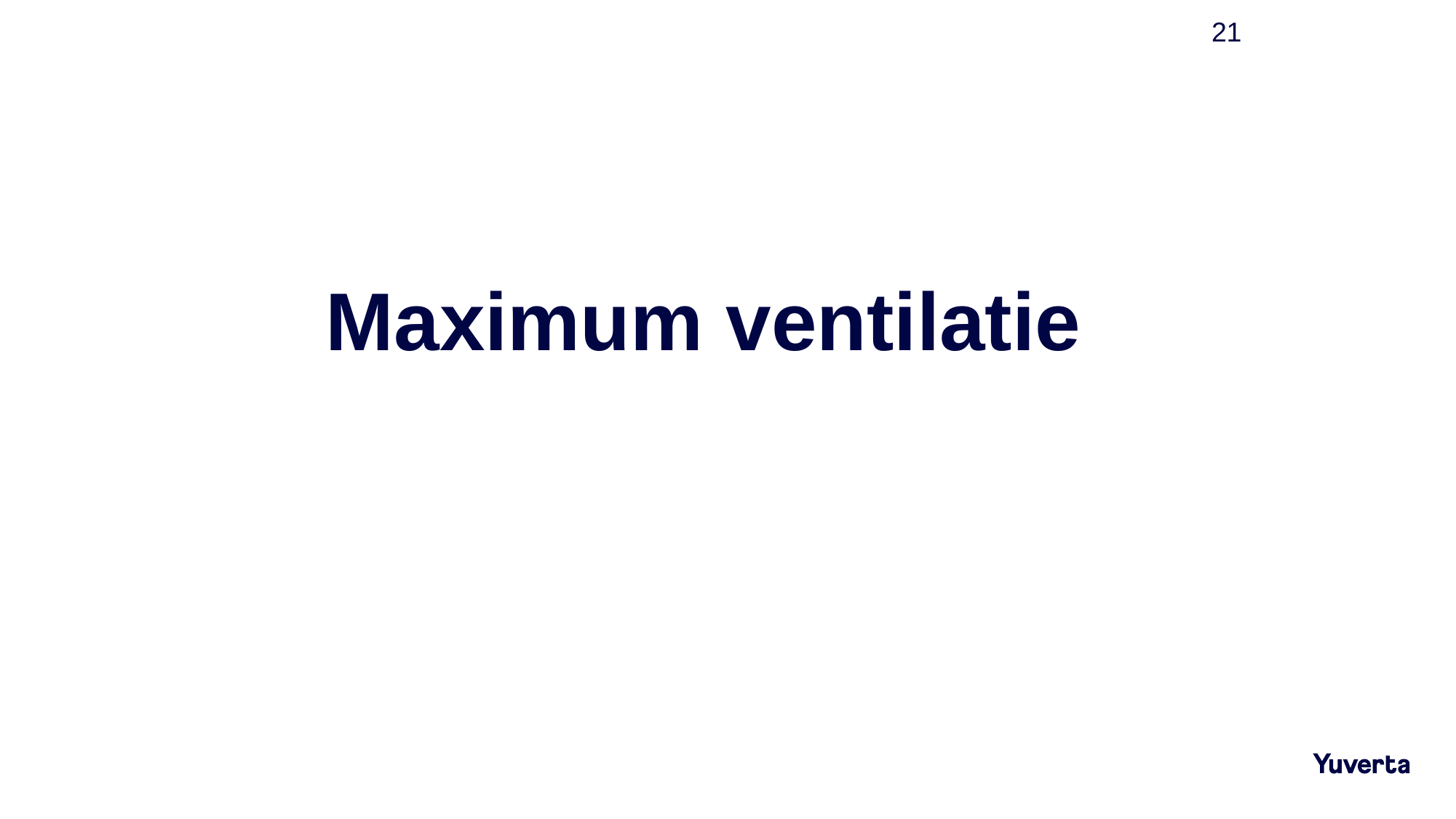

21
# Maximum ventilatie
Maximum ventilatie
Weg met de warmte